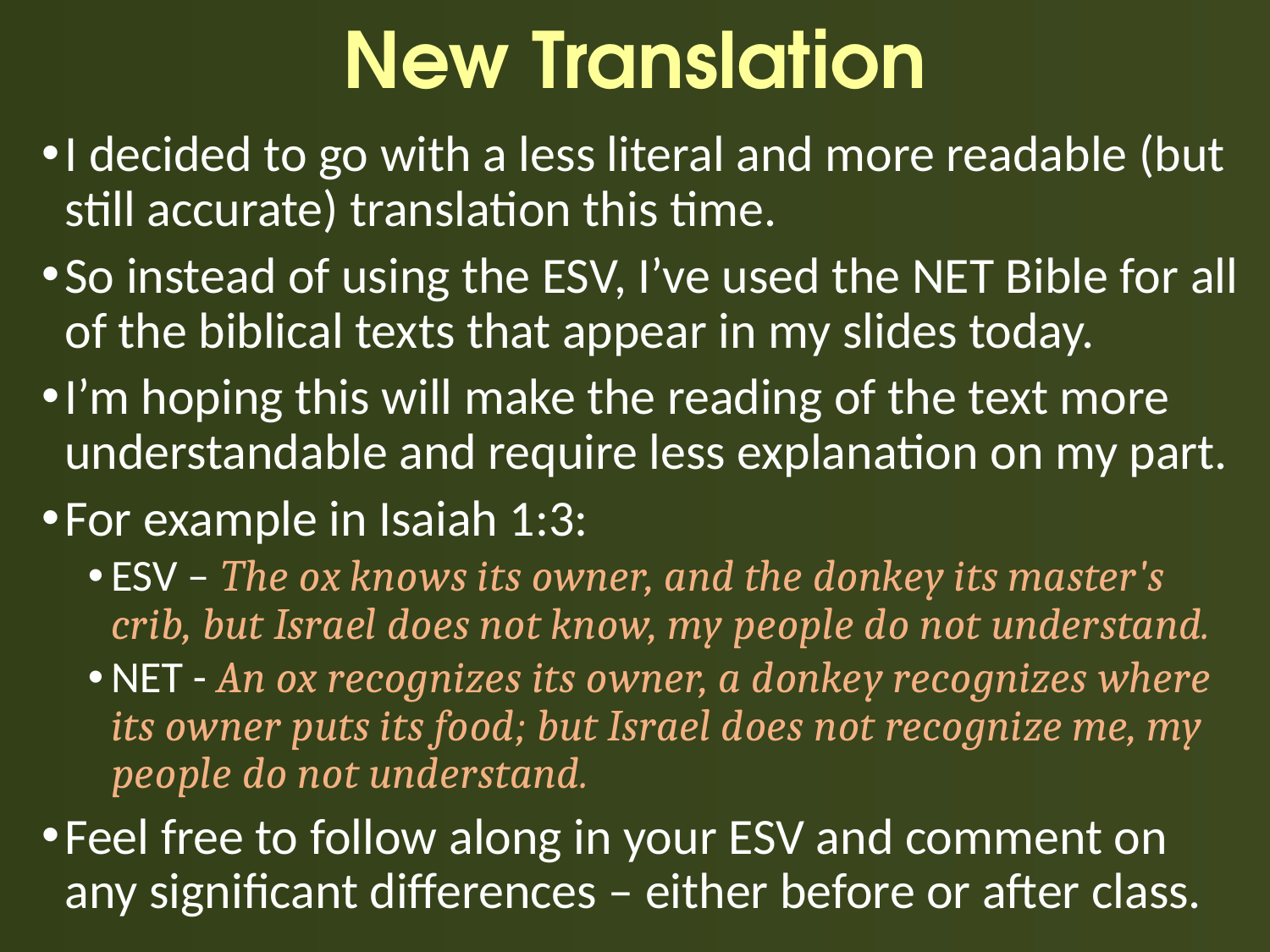

# New Translation
I decided to go with a less literal and more readable (but still accurate) translation this time.
So instead of using the ESV, I’ve used the NET Bible for all of the biblical texts that appear in my slides today.
I’m hoping this will make the reading of the text more understandable and require less explanation on my part.
For example in Isaiah 1:3:
ESV – The ox knows its owner, and the donkey its master's crib, but Israel does not know, my people do not understand.
NET - An ox recognizes its owner, a donkey recognizes where its owner puts its food; but Israel does not recognize me, my people do not understand.
Feel free to follow along in your ESV and comment on any significant differences – either before or after class.